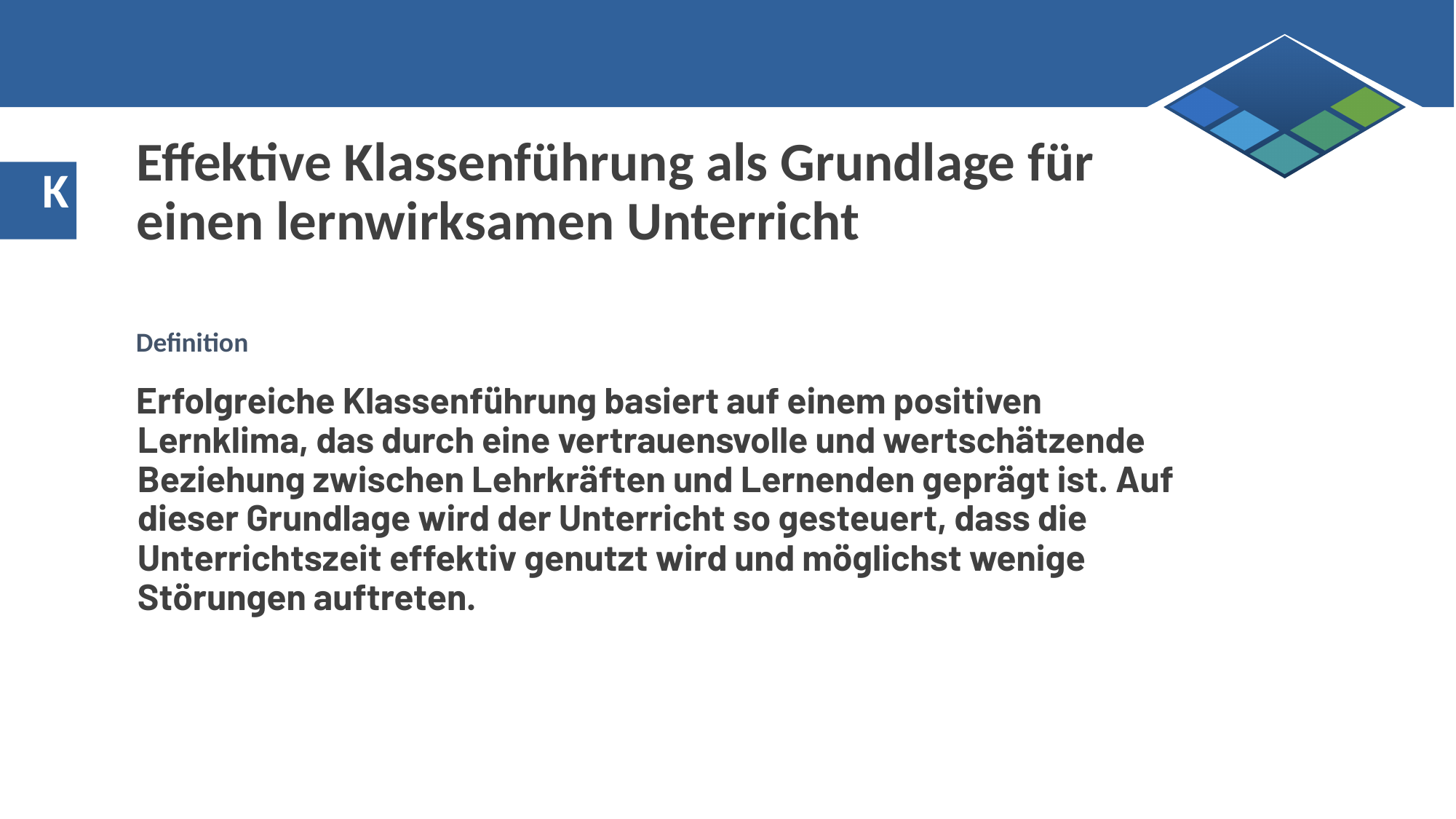

Effektive Klassenführung als Grundlage für einen lernwirksamen Unterricht
Definition
Erfolgreiche Klassenführung basiert auf einem positiven Lernklima, das durch eine vertrauensvolle und wertschätzende Beziehung zwischen Lehrkräften und Lernenden geprägt ist. Auf dieser Grundlage wird der Unterricht so gesteuert, dass die Unterrichtszeit effektiv genutzt wird und möglichst wenige Störungen auftreten.